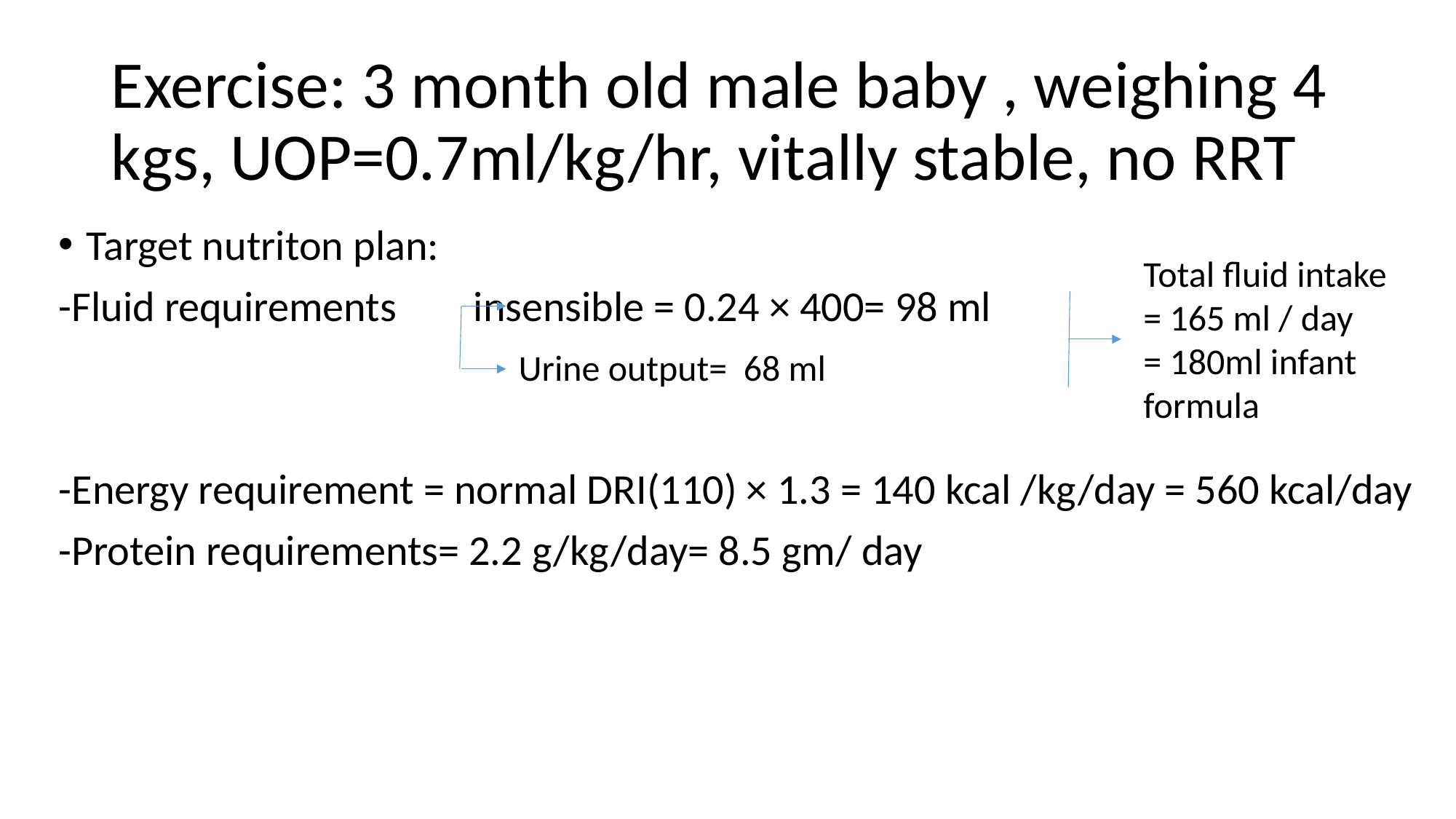

# Exercise: 3 month old male baby , weighing 4 kgs, UOP=0.7ml/kg/hr, vitally stable, no RRT
Target nutriton plan:
-Fluid requirements        insensible = 0.24 × 400= 98 ml

-Energy requirement = normal DRI(110) × 1.3 = 140 kcal /kg/day = 560 kcal/day
-Protein requirements= 2.2 g/kg/day= 8.5 gm/ day
Total fluid intake
= 165 ml / day
= 180ml infant formula
Urine output=  68 ml